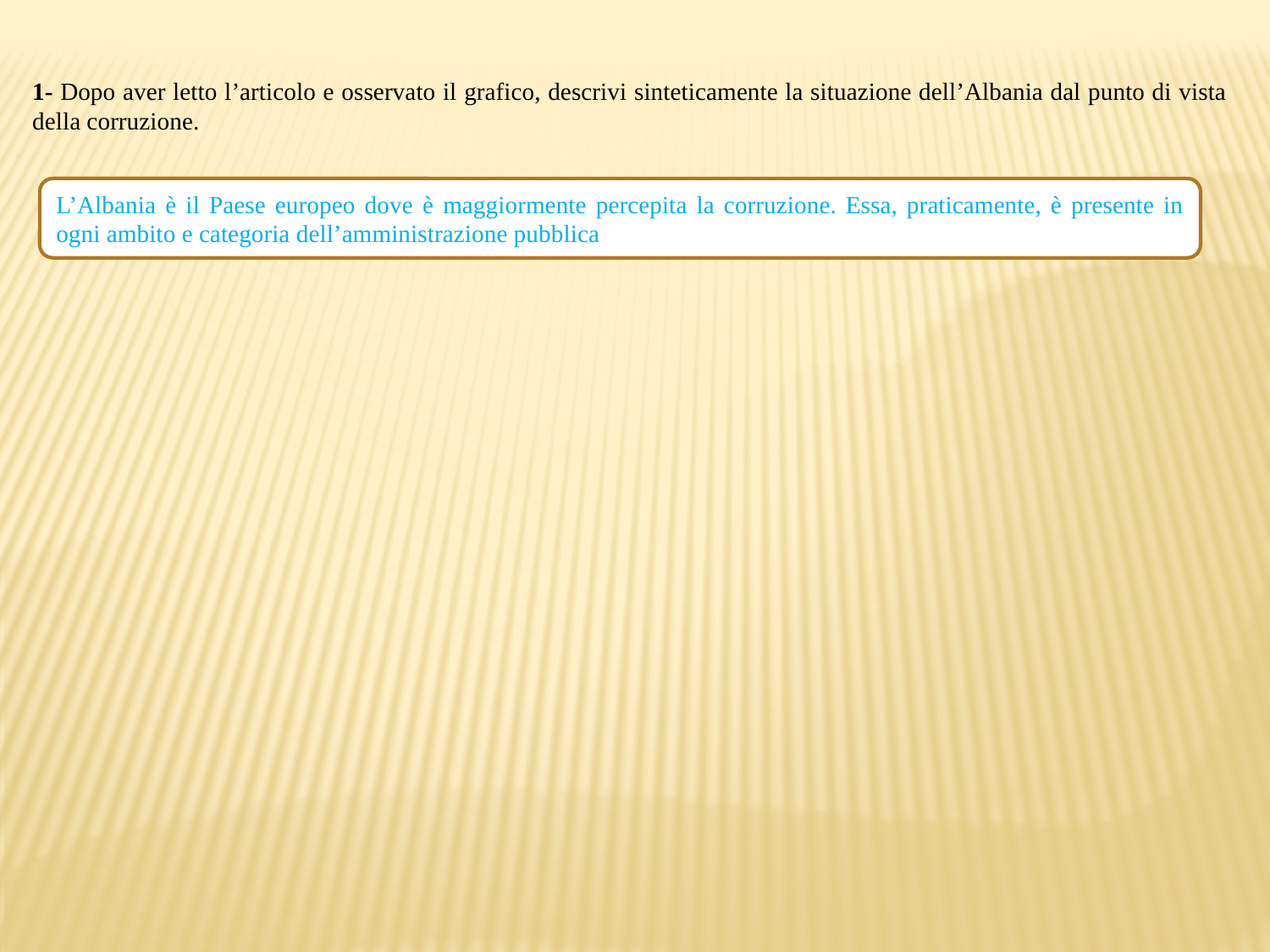

1- Dopo aver letto l’articolo e osservato il grafico, descrivi sinteticamente la situazione dell’Albania dal punto di vista della corruzione.
L’Albania è il Paese europeo dove è maggiormente percepita la corruzione. Essa, praticamente, è presente in ogni ambito e categoria dell’amministrazione pubblica